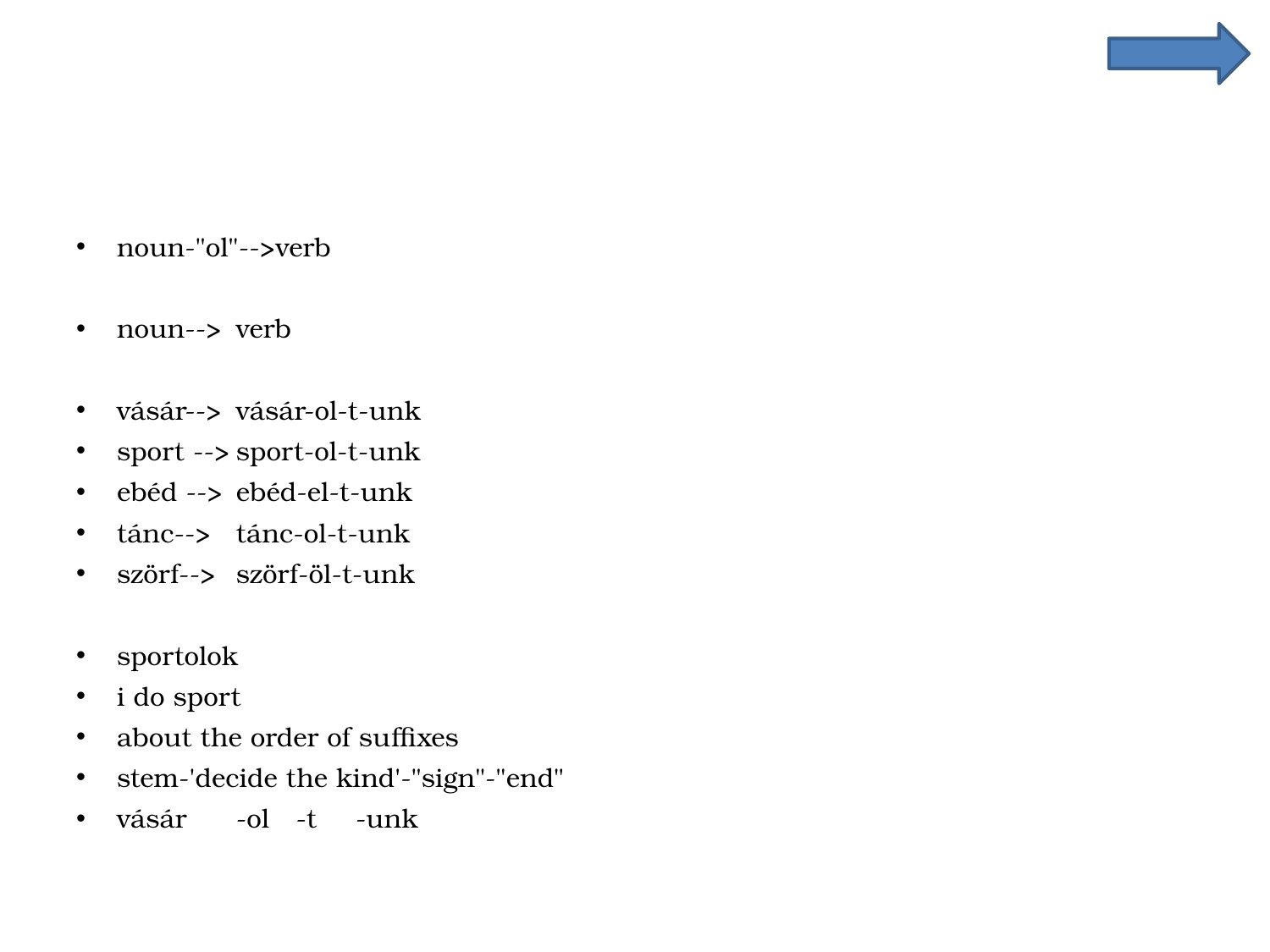

#
noun-"ol"-->verb

noun-->		verb

vásár-->	vásár-ol-t-unk
sport -->	sport-ol-t-unk
ebéd -->	ebéd-el-t-unk
tánc-->	tánc-ol-t-unk
szörf-->	szörf-öl-t-unk

sportolok
i do sport
about the order of suffixes
stem-'decide the kind'-"sign"-"end"
vásár	-ol	-t	-unk